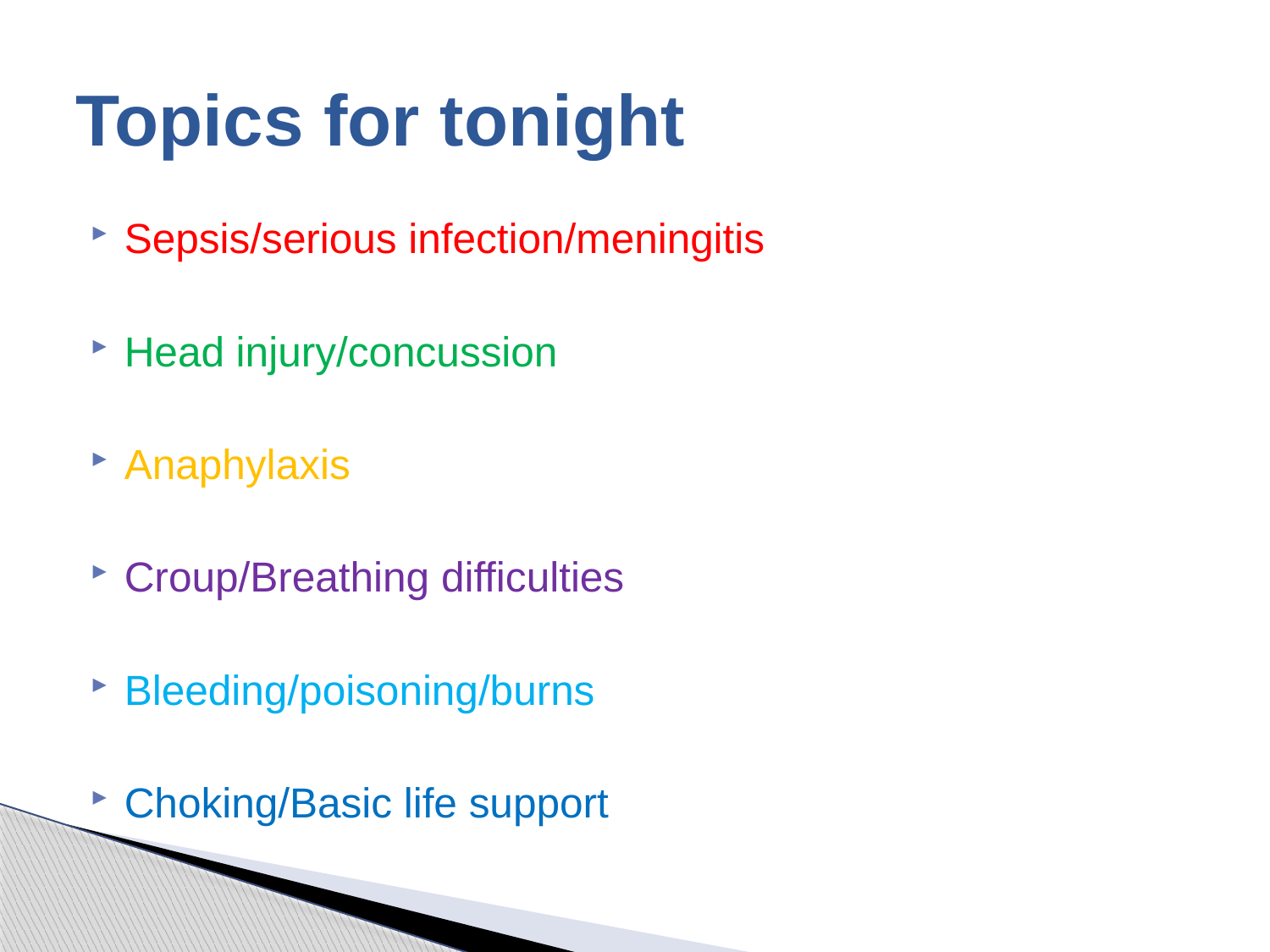

# Topics for tonight
Sepsis/serious infection/meningitis

Head injury/concussion

Anaphylaxis

Croup/Breathing difficulties

Bleeding/poisoning/burns

Choking/Basic life support